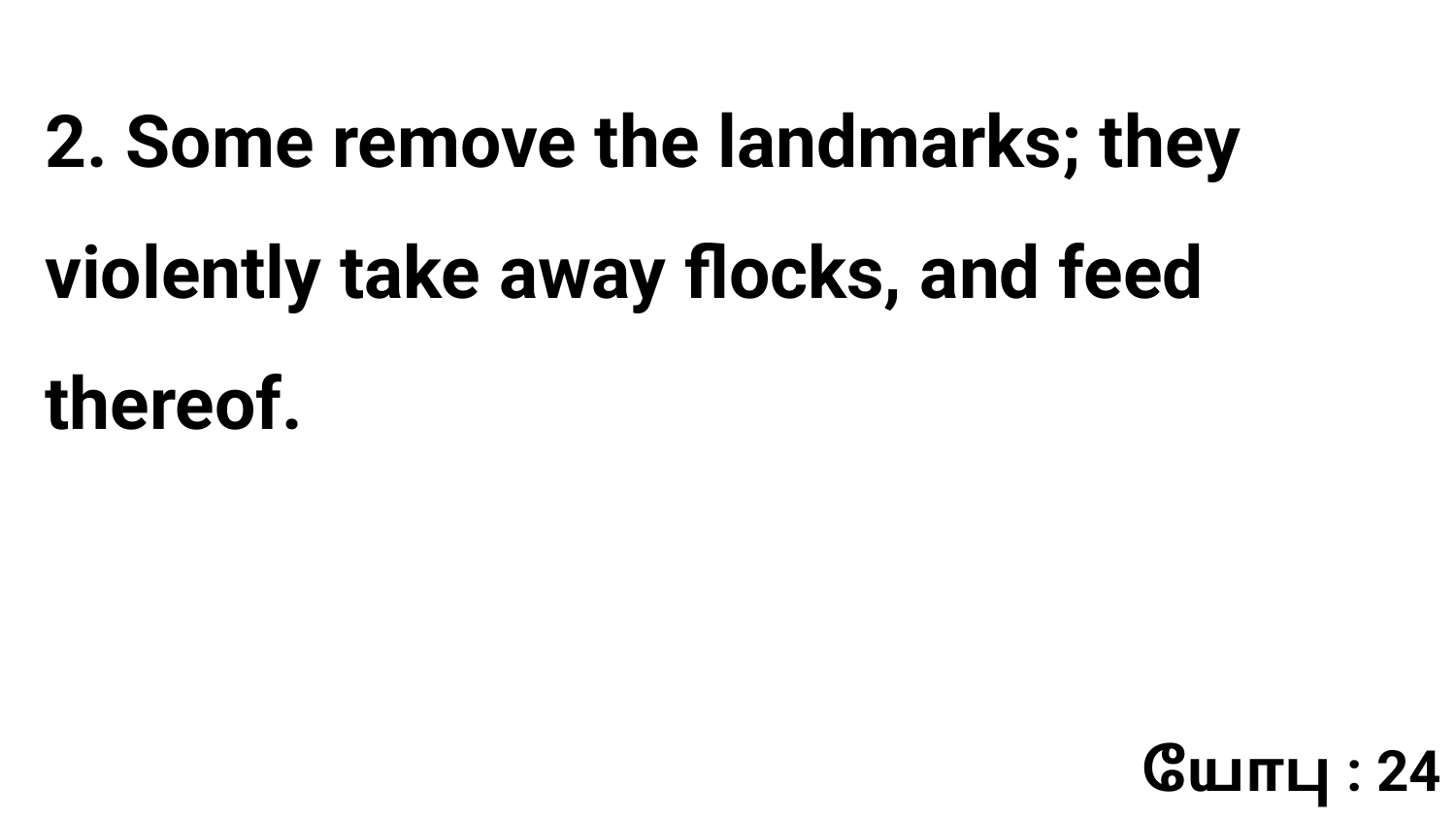

2. Some remove the landmarks; they violently take away flocks, and feed thereof.
யோபு : 24